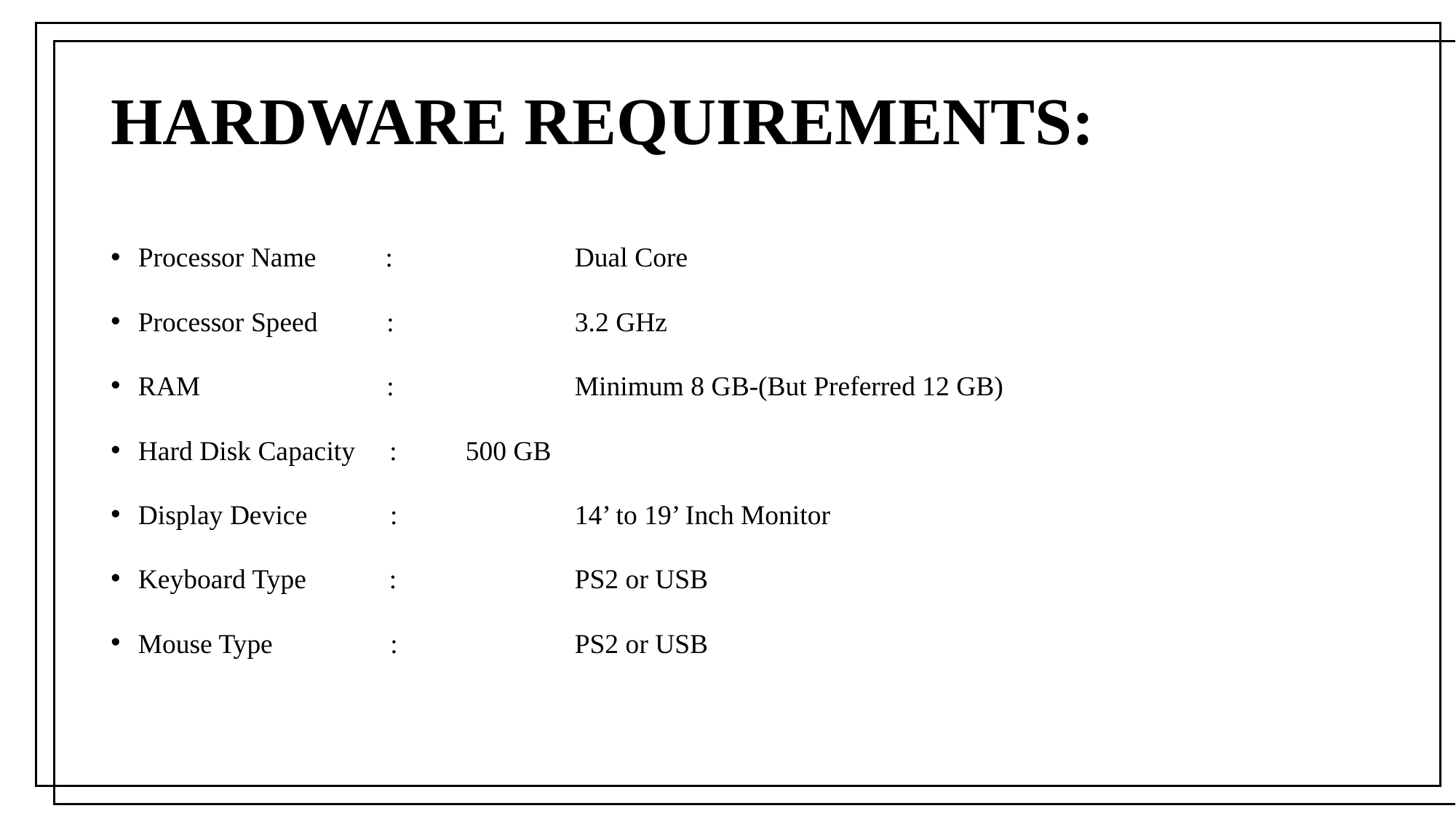

# HARDWARE REQUIREMENTS:
Processor Name          :	 	Dual Core
Processor Speed          :	 	3.2 GHz
RAM                           :	 	Minimum 8 GB-(But Preferred 12 GB)
Hard Disk Capacity     :    	500 GB
Display Device            :	 	14’ to 19’ Inch Monitor
Keyboard Type            : 	 	PS2 or USB
Mouse Type                 :	 	PS2 or USB